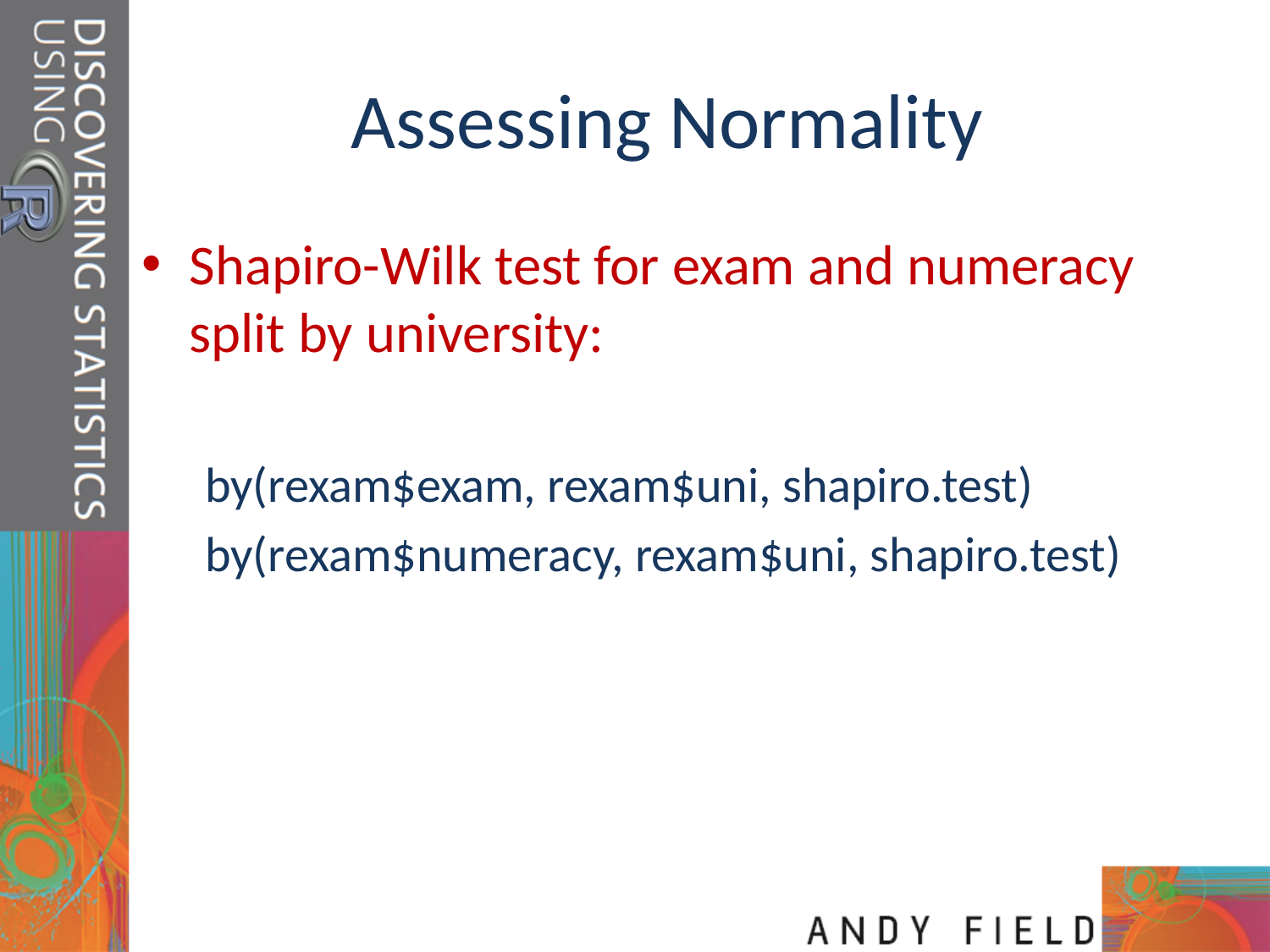

# Assessing Normality
Shapiro-Wilk test for exam and numeracy split by university:

by(rexam$exam, rexam$uni, shapiro.test)
by(rexam$numeracy, rexam$uni, shapiro.test)